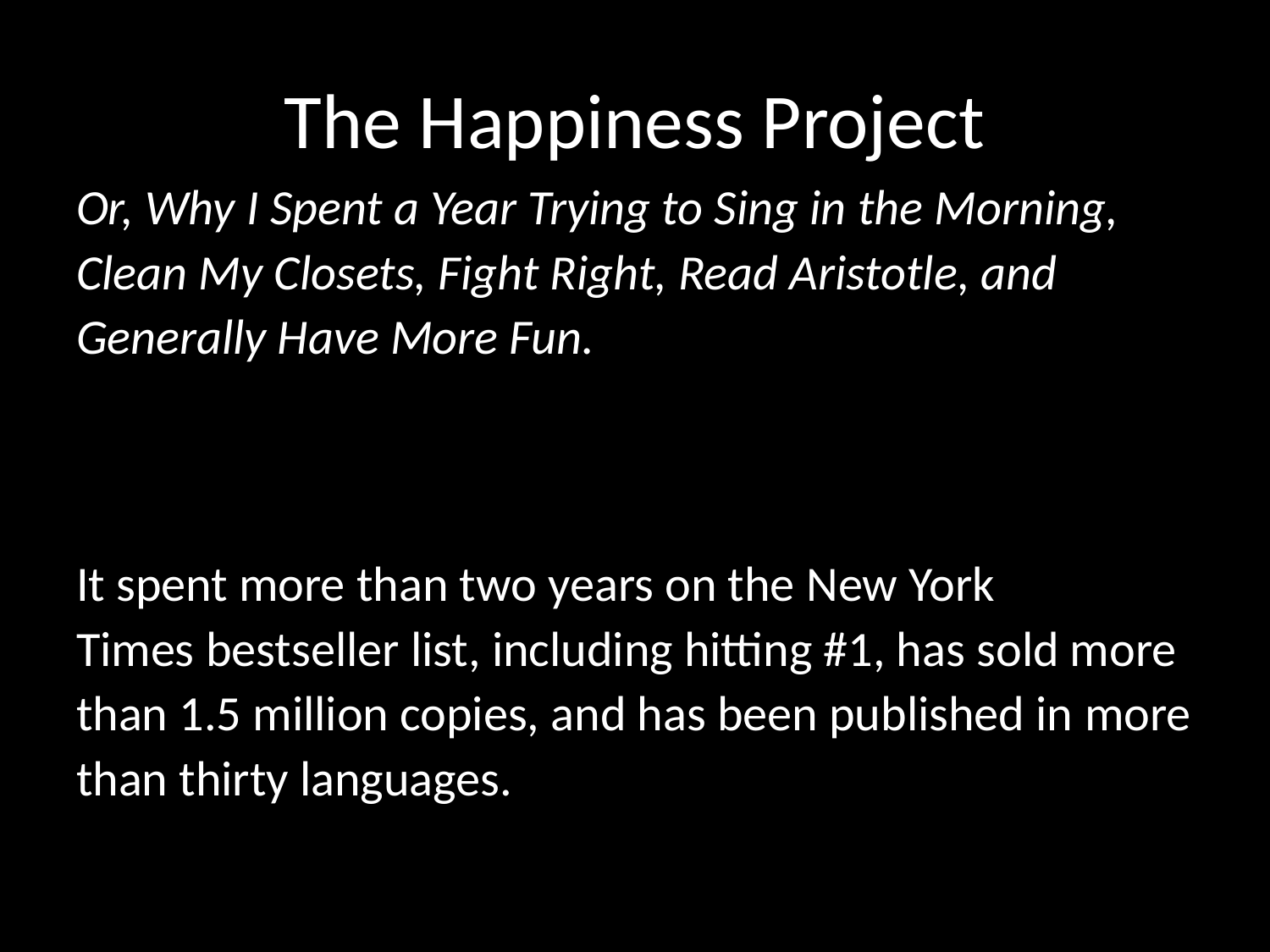

# The Happiness Project
Or, Why I Spent a Year Trying to Sing in the Morning, Clean My Closets, Fight Right, Read Aristotle, and Generally Have More Fun.

It spent more than two years on the New York Times bestseller list, including hitting #1, has sold more than 1.5 million copies, and has been published in more than thirty languages.